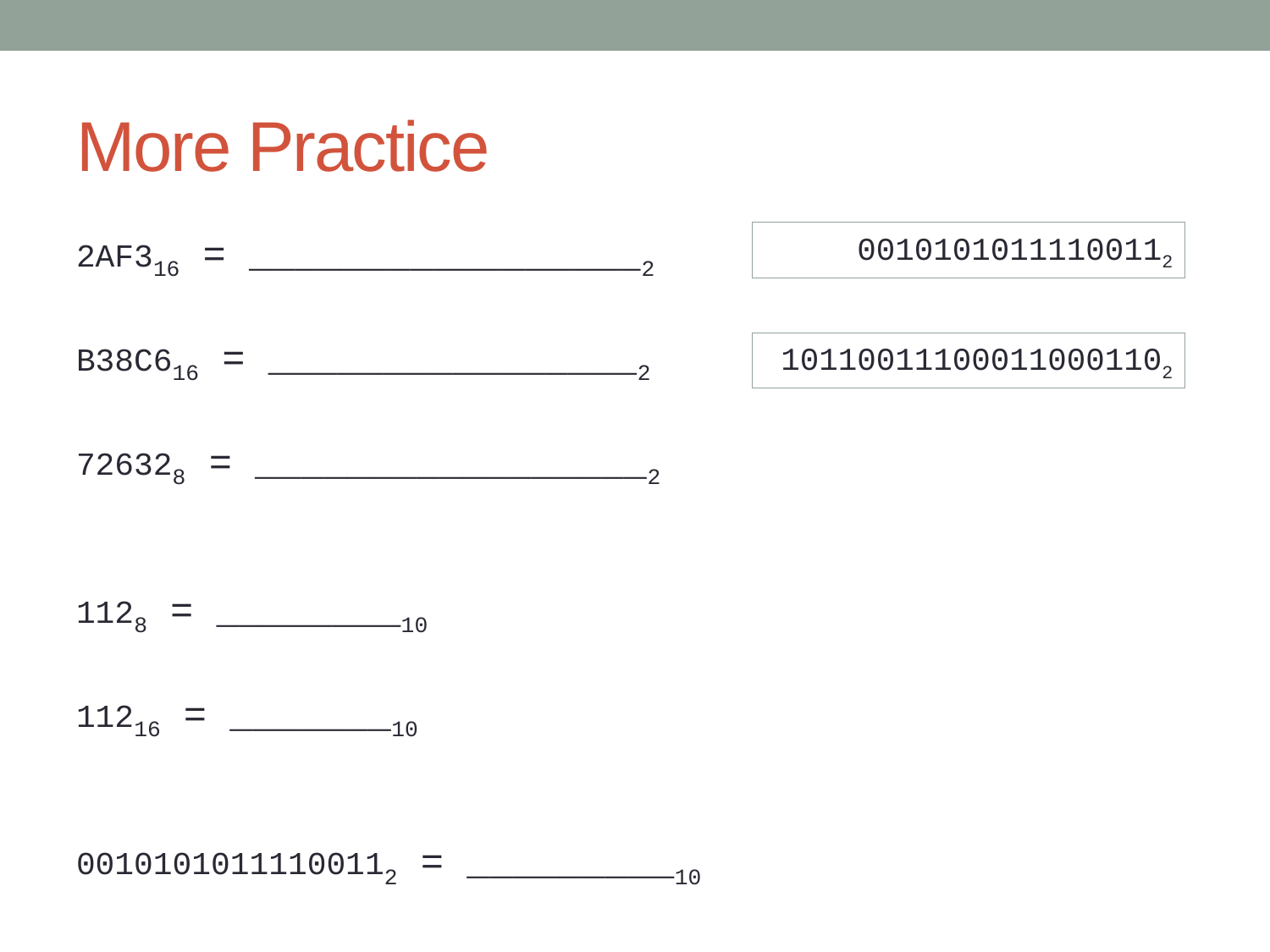

# More Practice
00101010111100112
2AF316 = _________________2

B38C616 = ________________2

726328 = _________________2

1128 = ________10

11216 = _______10

00101010111100112 = _________10

101100111000110001102